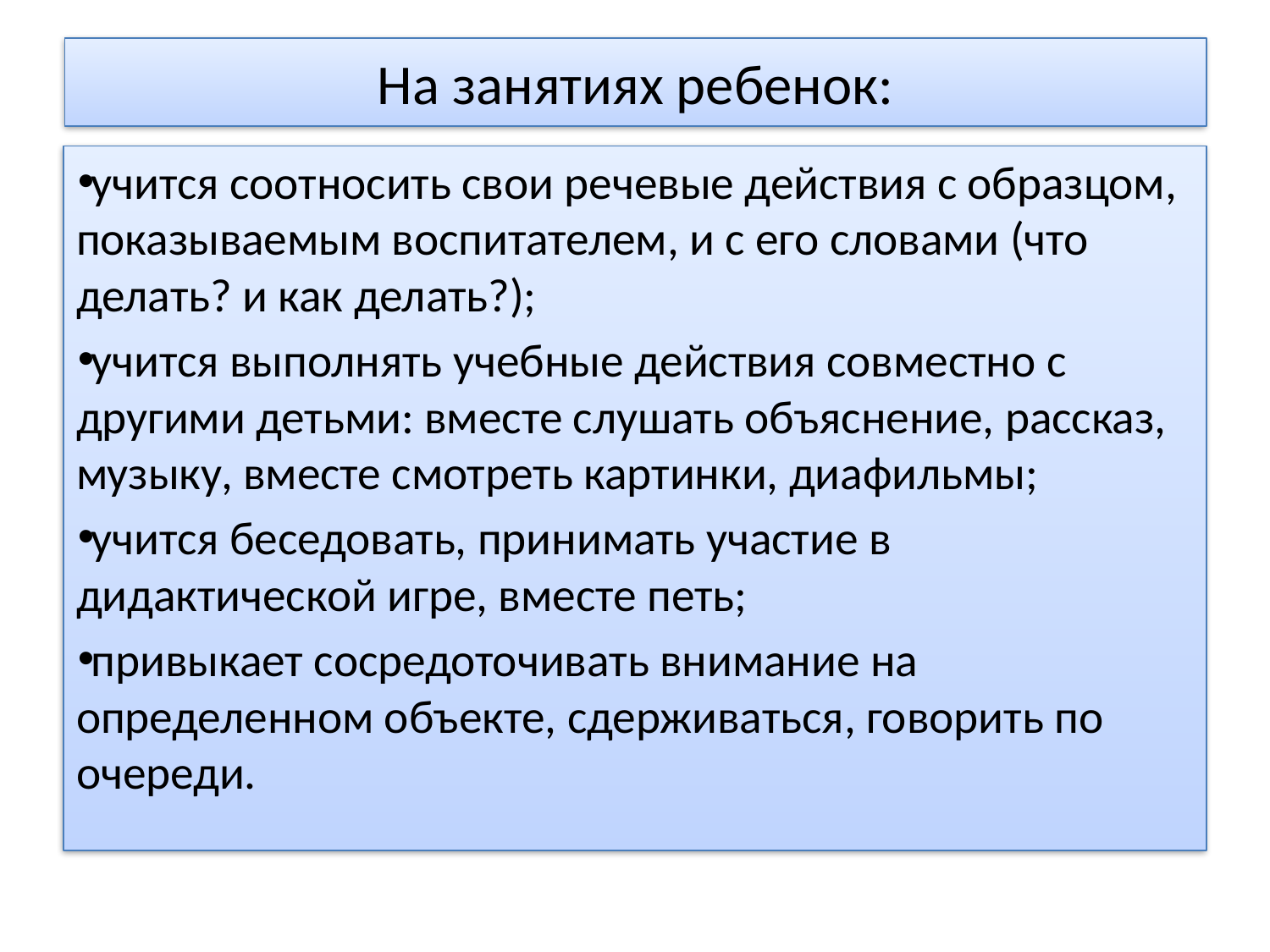

# На занятиях ребенок:
учится соотносить свои речевые действия с образцом, показываемым воспитателем, и с его словами (что делать? и как делать?);
учится выполнять учебные действия совместно с другими детьми: вместе слушать объяснение, рассказ, музыку, вместе смотреть картинки, диафильмы;
учится беседовать, принимать участие в дидактической игре, вместе петь;
привыкает сосредоточивать внимание на определенном объекте, сдерживаться, говорить по очереди.